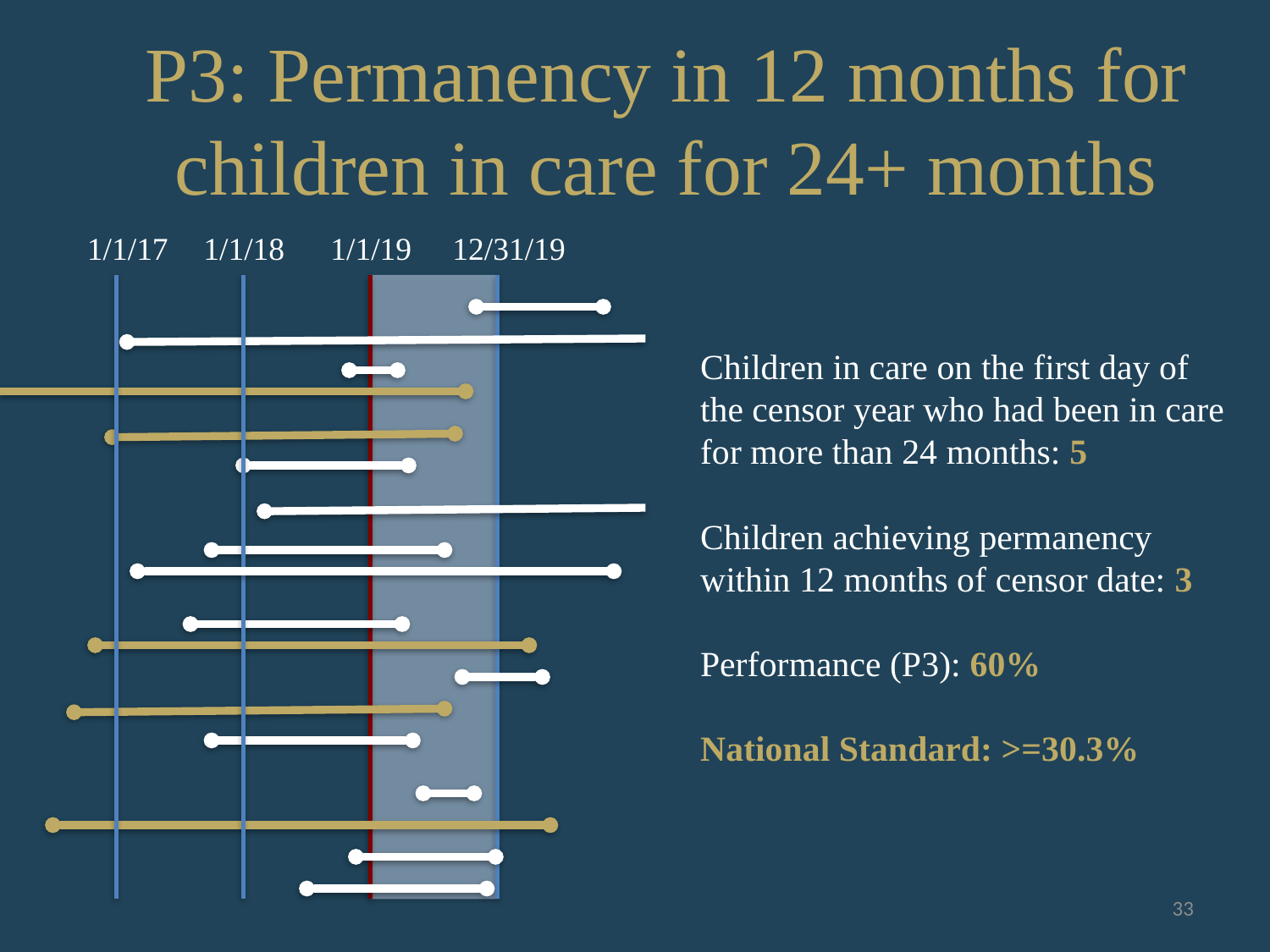

# P3: Permanency in 12 months for children in care for 24+ months
1/1/17
1/1/18
1/1/19
12/31/19

Children in care on the first day of the censor year who had been in care for more than 24 months: 5

Children achieving permanency within 12 months of censor date: 3

Performance (P3): 60%

National Standard: >=30.3%
33